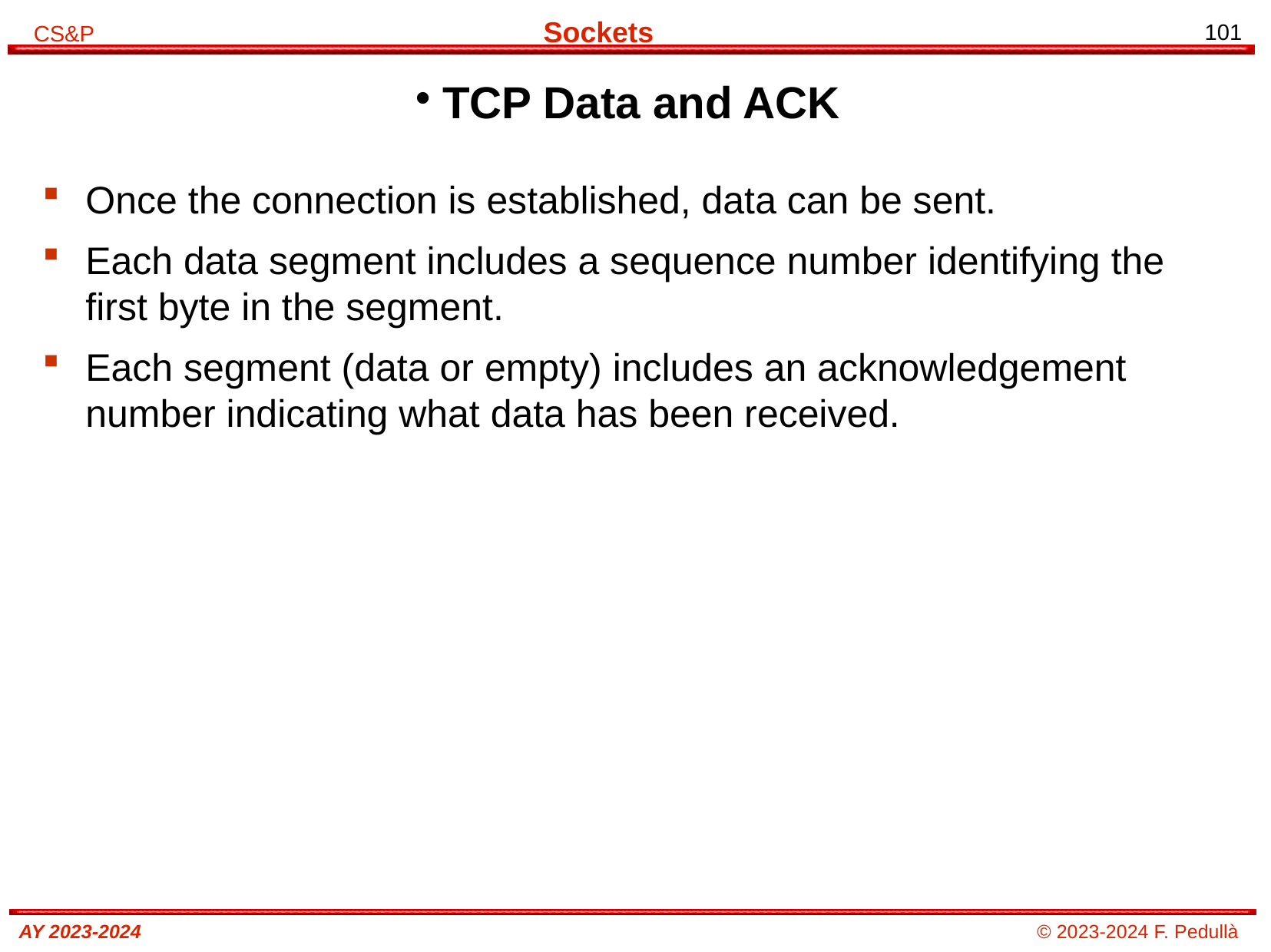

# TCP Data and ACK
Once the connection is established, data can be sent.
Each data segment includes a sequence number identifying the first byte in the segment.
Each segment (data or empty) includes an acknowledgement number indicating what data has been received.